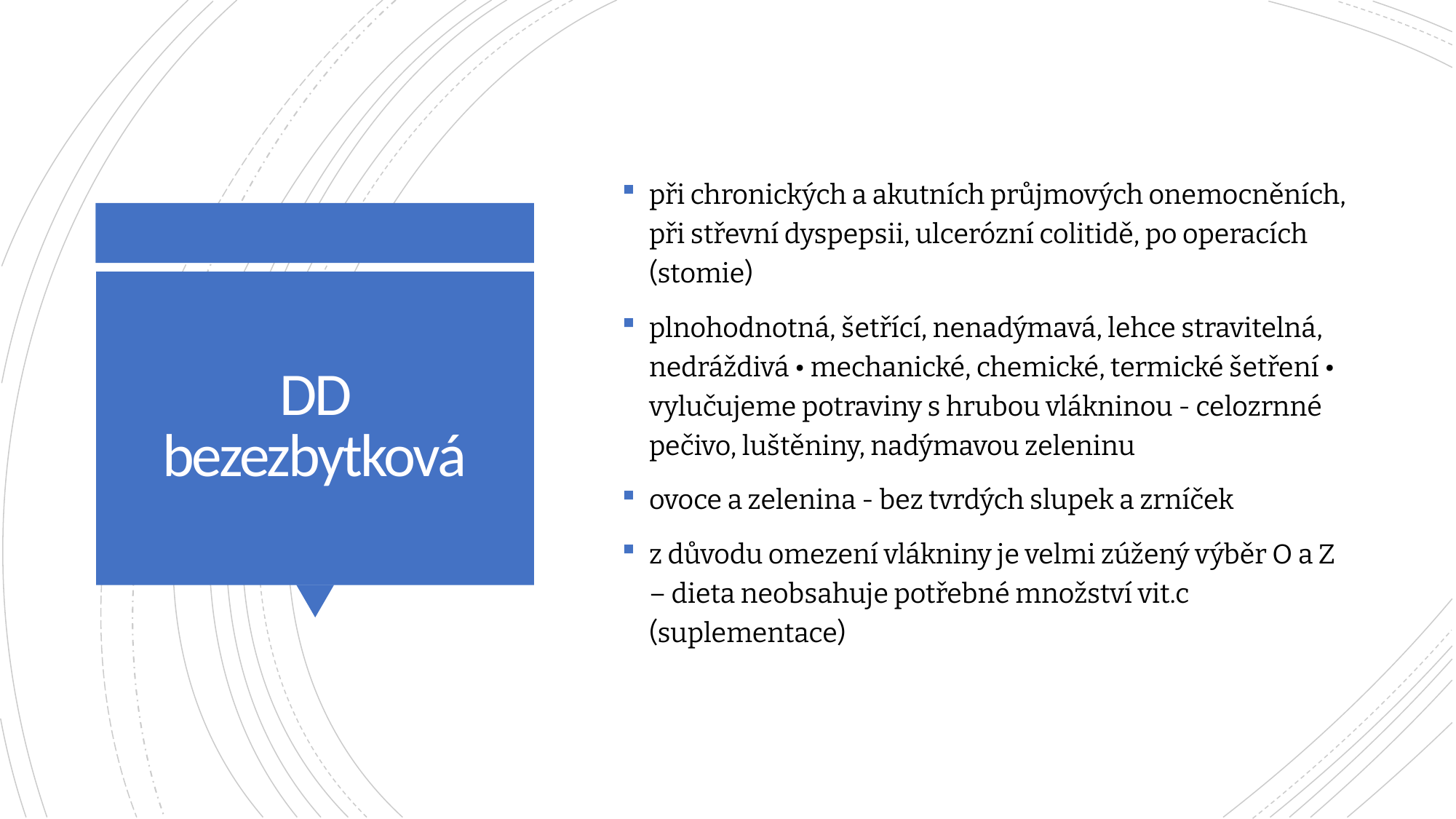

při chronických a akutních průjmových onemocněních, při střevní dyspepsii, ulcerózní colitidě, po operacích (stomie)
plnohodnotná, šetřící, nenadýmavá, lehce stravitelná, nedráždivá • mechanické, chemické, termické šetření • vylučujeme potraviny s hrubou vlákninou - celozrnné pečivo, luštěniny, nadýmavou zeleninu
ovoce a zelenina - bez tvrdých slupek a zrníček
z důvodu omezení vlákniny je velmi zúžený výběr O a Z – dieta neobsahuje potřebné množství vit.c (suplementace)
# DD bezezbytková